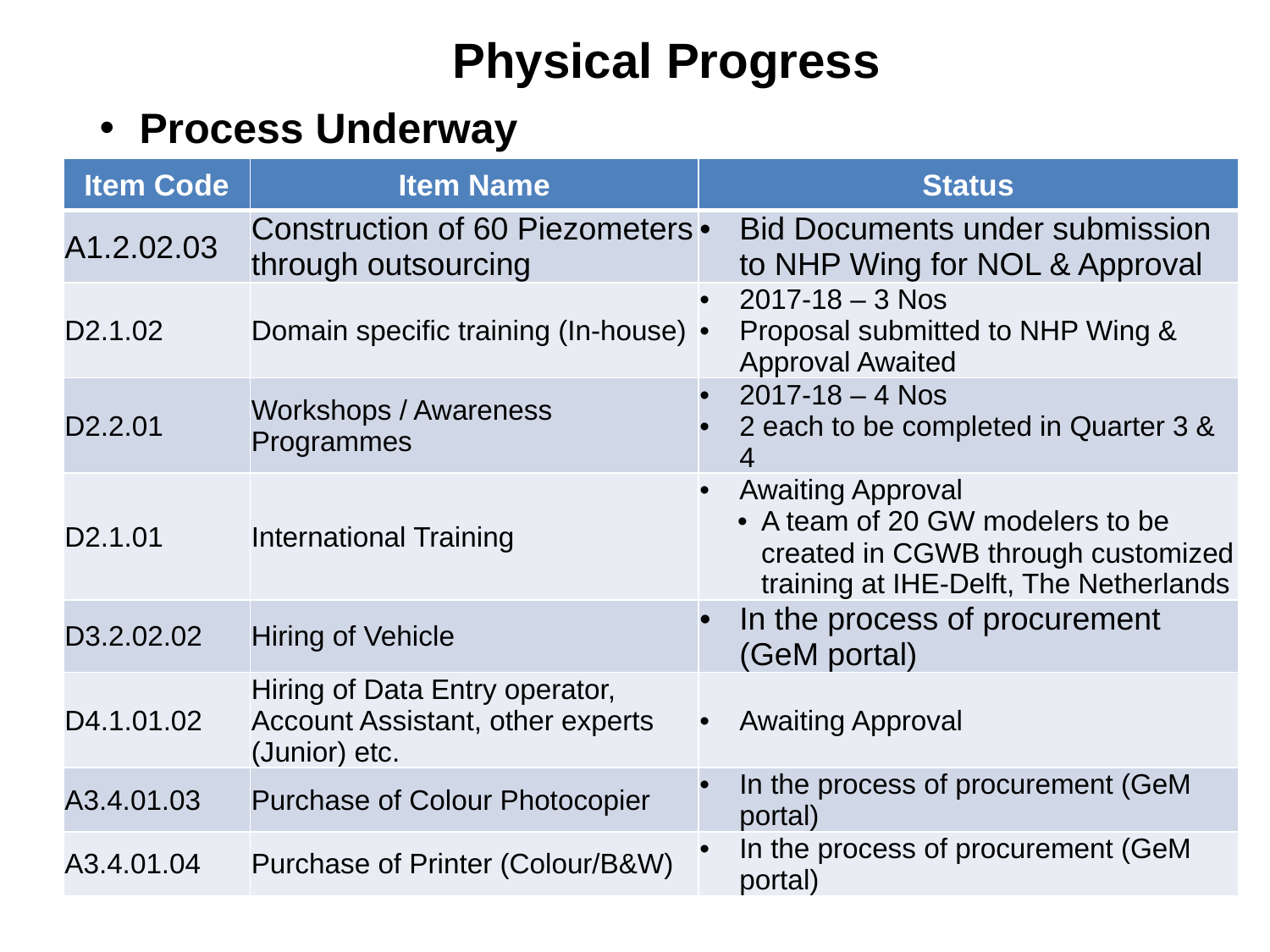

# Physical Progress
Process Underway
| Item Code | Item Name | Status |
| --- | --- | --- |
| A1.2.02.03 | Construction of 60 Piezometers through outsourcing | Bid Documents under submission to NHP Wing for NOL & Approval |
| D2.1.02 | Domain specific training (In-house) | 2017-18 – 3 Nos Proposal submitted to NHP Wing & Approval Awaited |
| D2.2.01 | Workshops / Awareness Programmes | 2017-18 – 4 Nos 2 each to be completed in Quarter 3 & 4 |
| D2.1.01 | International Training | Awaiting Approval A team of 20 GW modelers to be created in CGWB through customized training at IHE-Delft, The Netherlands |
| D3.2.02.02 | Hiring of Vehicle | In the process of procurement (GeM portal) |
| D4.1.01.02 | Hiring of Data Entry operator, Account Assistant, other experts (Junior) etc. | Awaiting Approval |
| A3.4.01.03 | Purchase of Colour Photocopier | In the process of procurement (GeM portal) |
| A3.4.01.04 | Purchase of Printer (Colour/B&W) | In the process of procurement (GeM portal) |